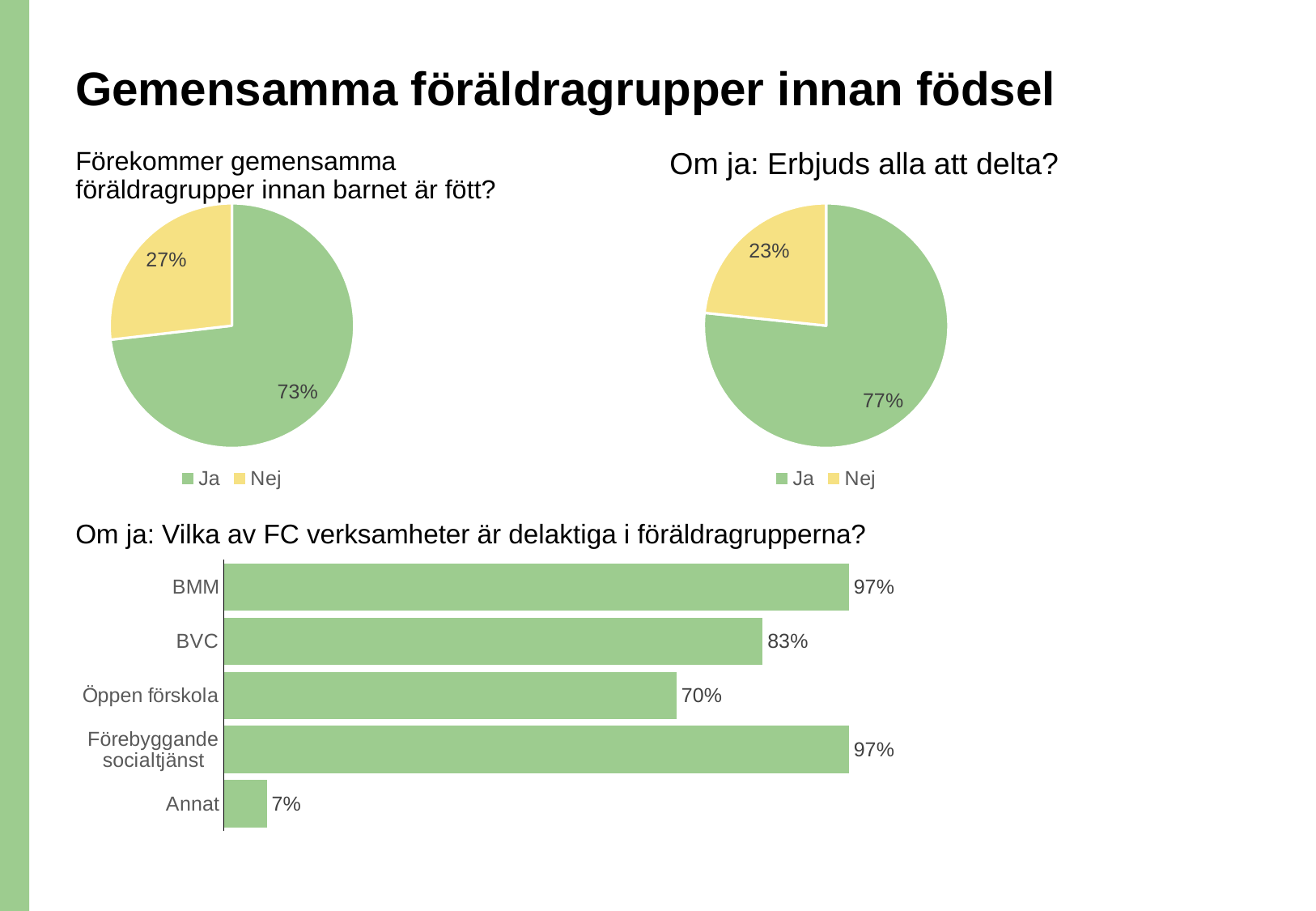

# Gemensamma föräldragrupper innan födsel
Förekommer gemensamma föräldragrupper innan barnet är fött?
Om ja: Erbjuds alla att delta?

### Chart

| Category | 16. Förekommer gemensamma föräldragrupper innan barnet är fött? |
|---|---|
| Ja | 0.7317073170731707 |
| Nej | 0.2682926829268293 |

### Chart

| Category | Erbjuds alla att delta? |
|---|---|
| Ja | 0.7666666666666667 |
| Nej | 0.2333333333333333 |
Om ja: Vilka av FC verksamheter är delaktiga i föräldragrupperna?

### Chart

| Category | [BMM] Vilka av FC verksamheter är delaktiga i föräldragrupperna? |
|---|---|
| BMM | 0.9666666666666668 |
| BVC | 0.8333333333333334 |
| Öppen förskola | 0.7 |
| Förebyggande socialtjänst | 0.9666666666666668 |
| Annat | 0.0666666666666666 |